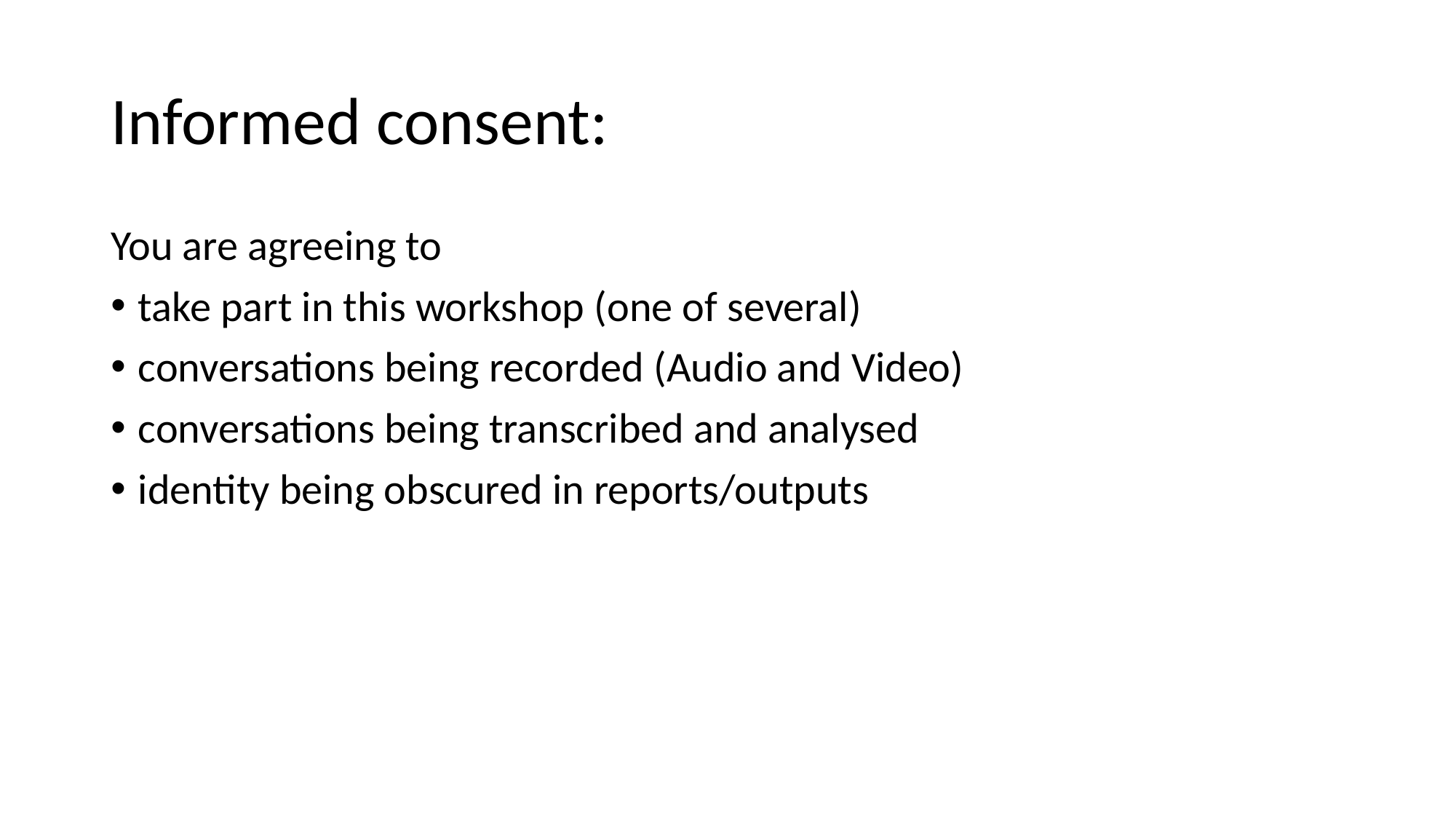

# Informed consent:
You are agreeing to
take part in this workshop (one of several)
conversations being recorded (Audio and Video)
conversations being transcribed and analysed
identity being obscured in reports/outputs